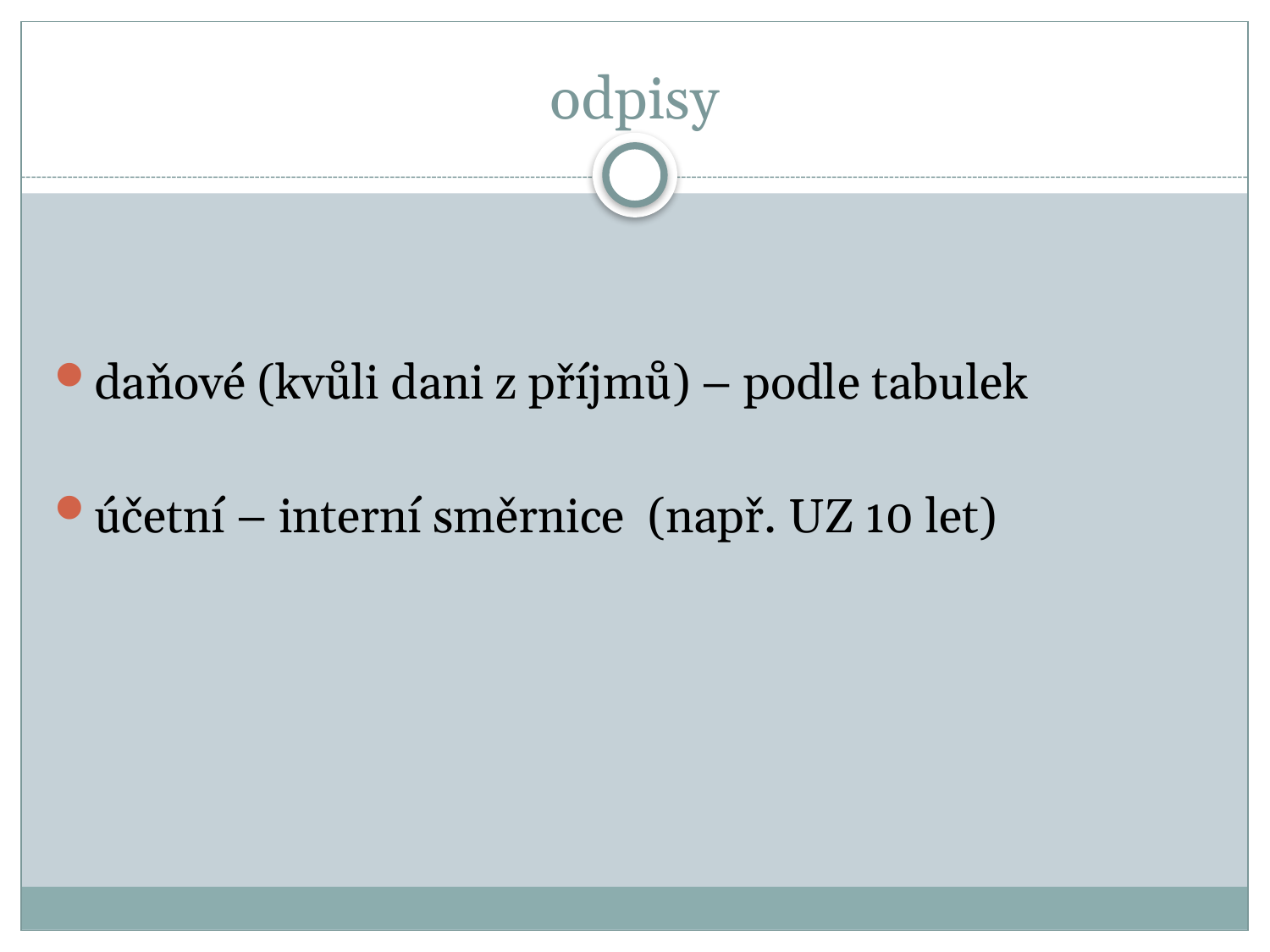

# odpisy

daňové (kvůli dani z příjmů) – podle tabulek

účetní – interní směrnice  (např. UZ 10 let)